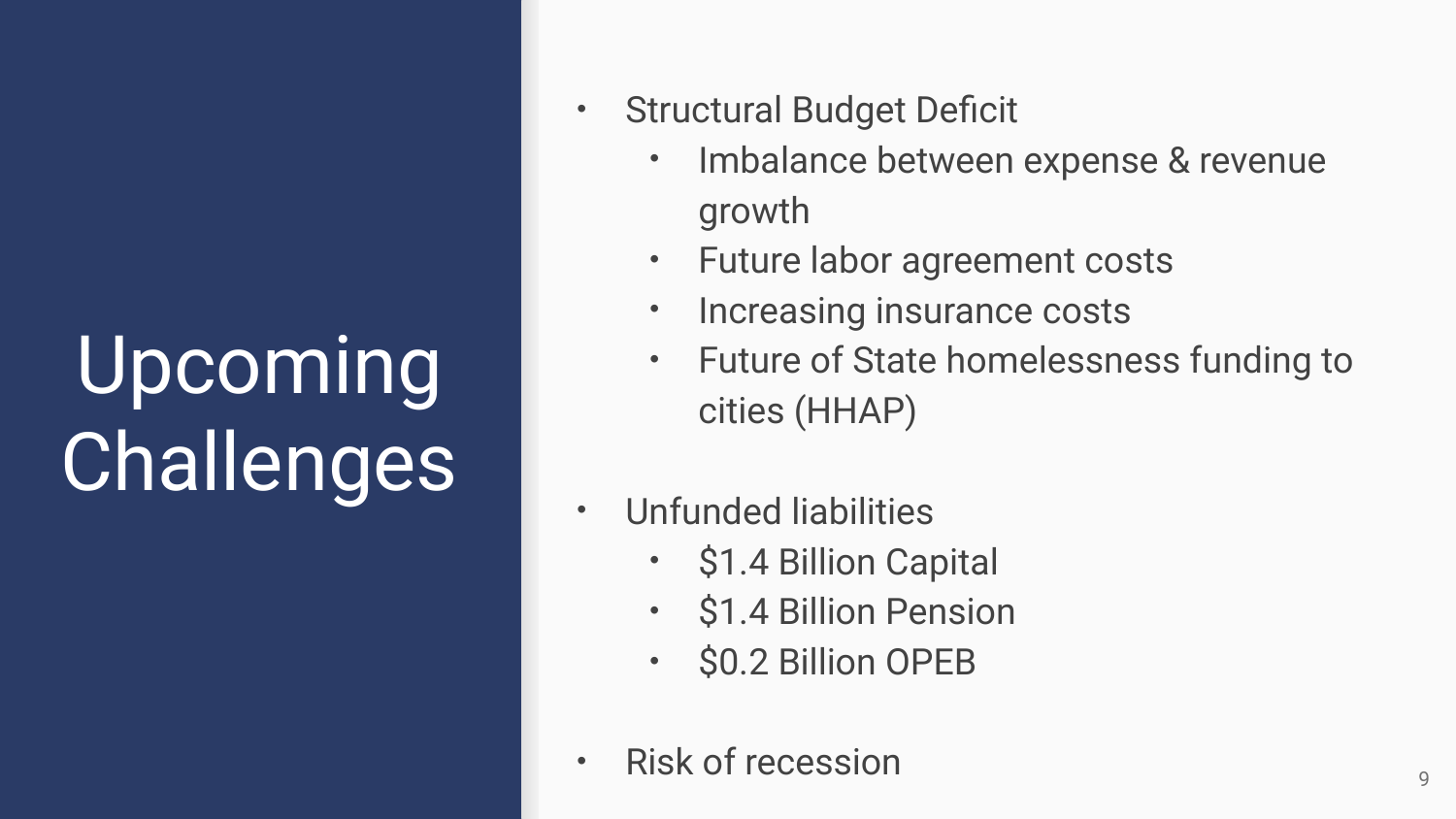

Structural Budget Deficit
Imbalance between expense & revenue growth
Future labor agreement costs
Increasing insurance costs
Future of State homelessness funding to cities (HHAP)

Unfunded liabilities
$1.4 Billion Capital
$1.4 Billion Pension
$0.2 Billion OPEB

Risk of recession
# Upcoming Challenges
9